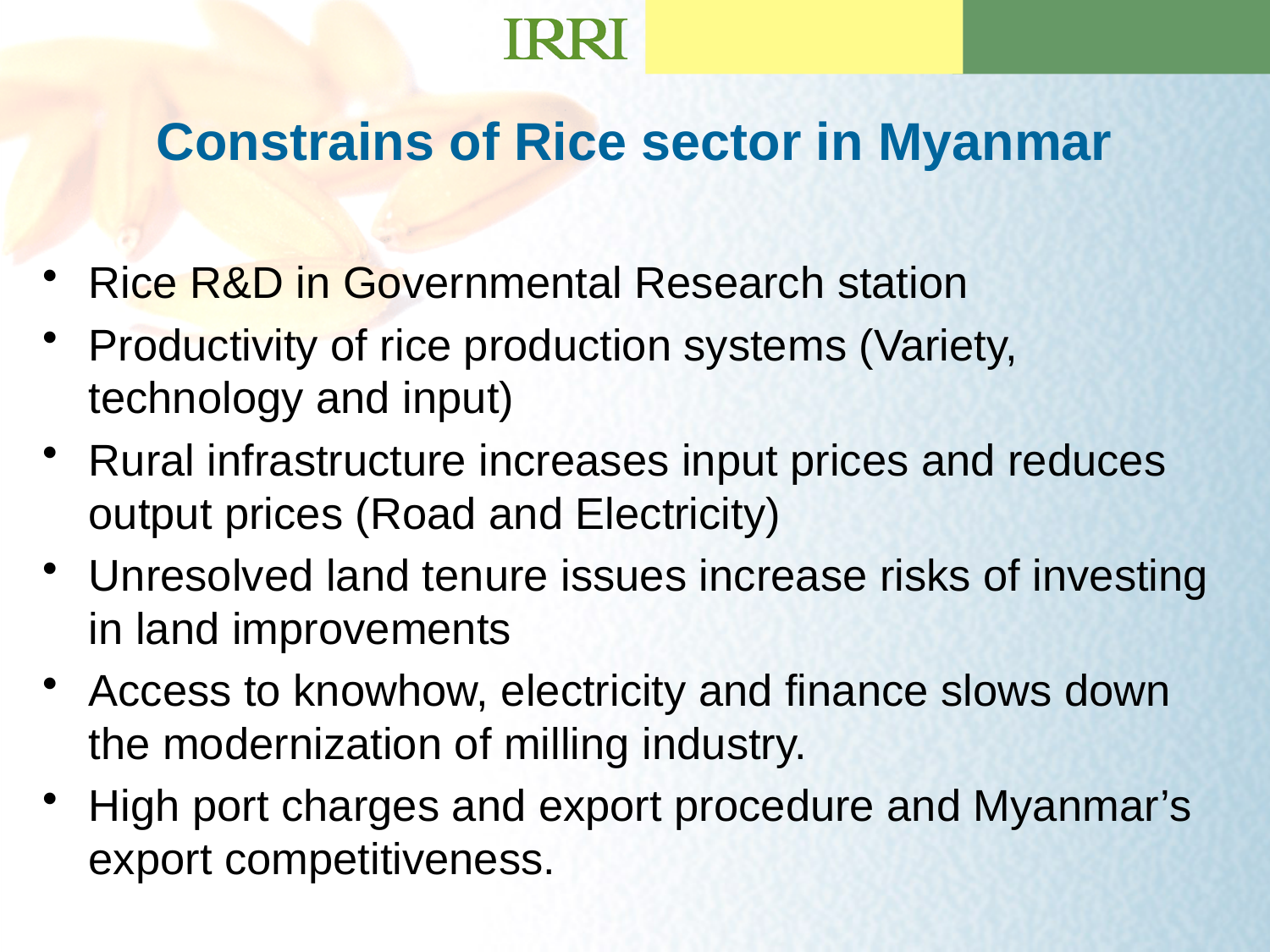

# Constrains of Rice sector in Myanmar
Rice R&D in Governmental Research station
Productivity of rice production systems (Variety, technology and input)
Rural infrastructure increases input prices and reduces output prices (Road and Electricity)
Unresolved land tenure issues increase risks of investing in land improvements
Access to knowhow, electricity and finance slows down the modernization of milling industry.
High port charges and export procedure and Myanmar’s export competitiveness.